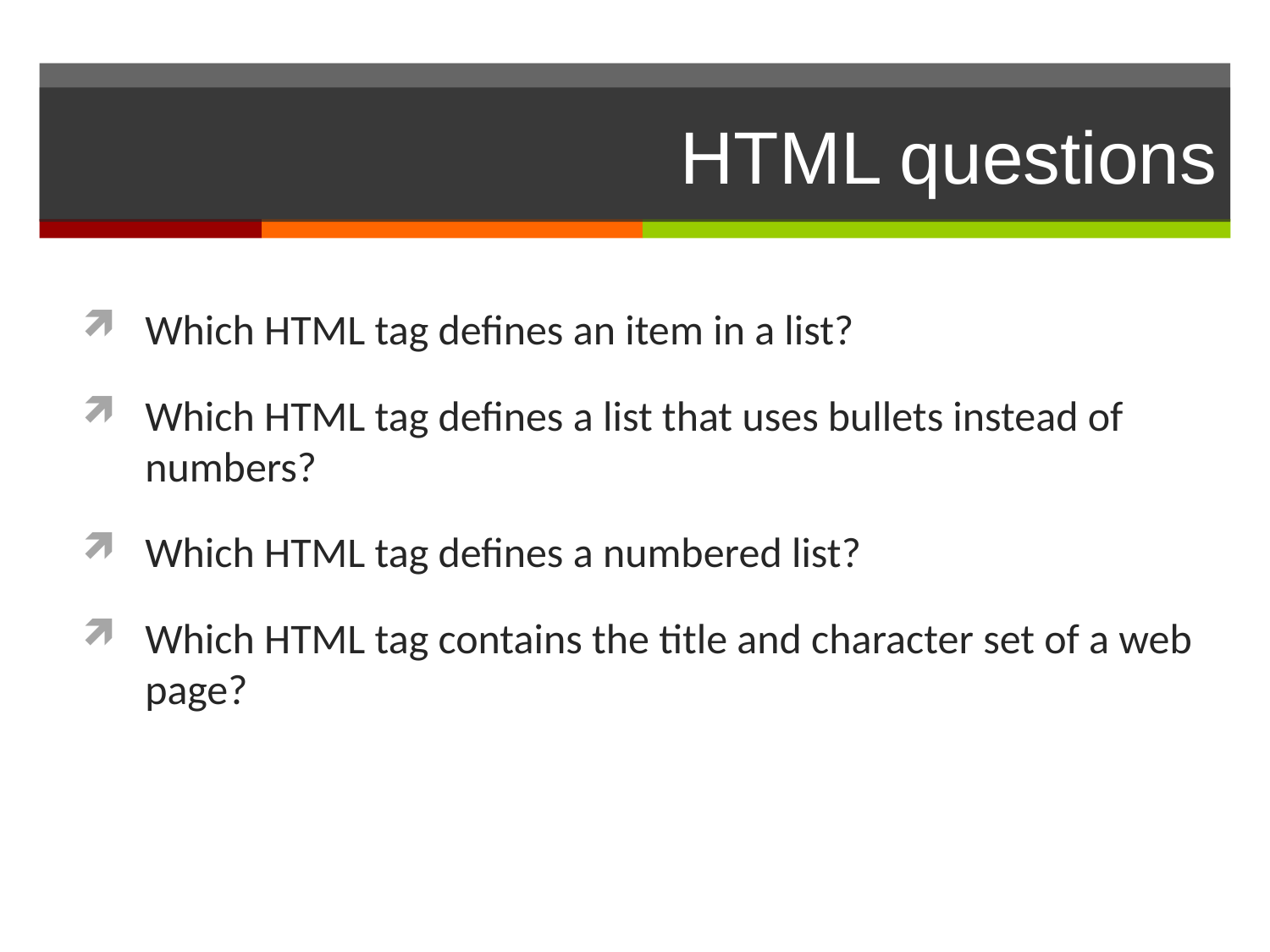

# HTML questions
Which HTML tag defines an item in a list?
Which HTML tag defines a list that uses bullets instead of numbers?
Which HTML tag defines a numbered list?
Which HTML tag contains the title and character set of a web page?